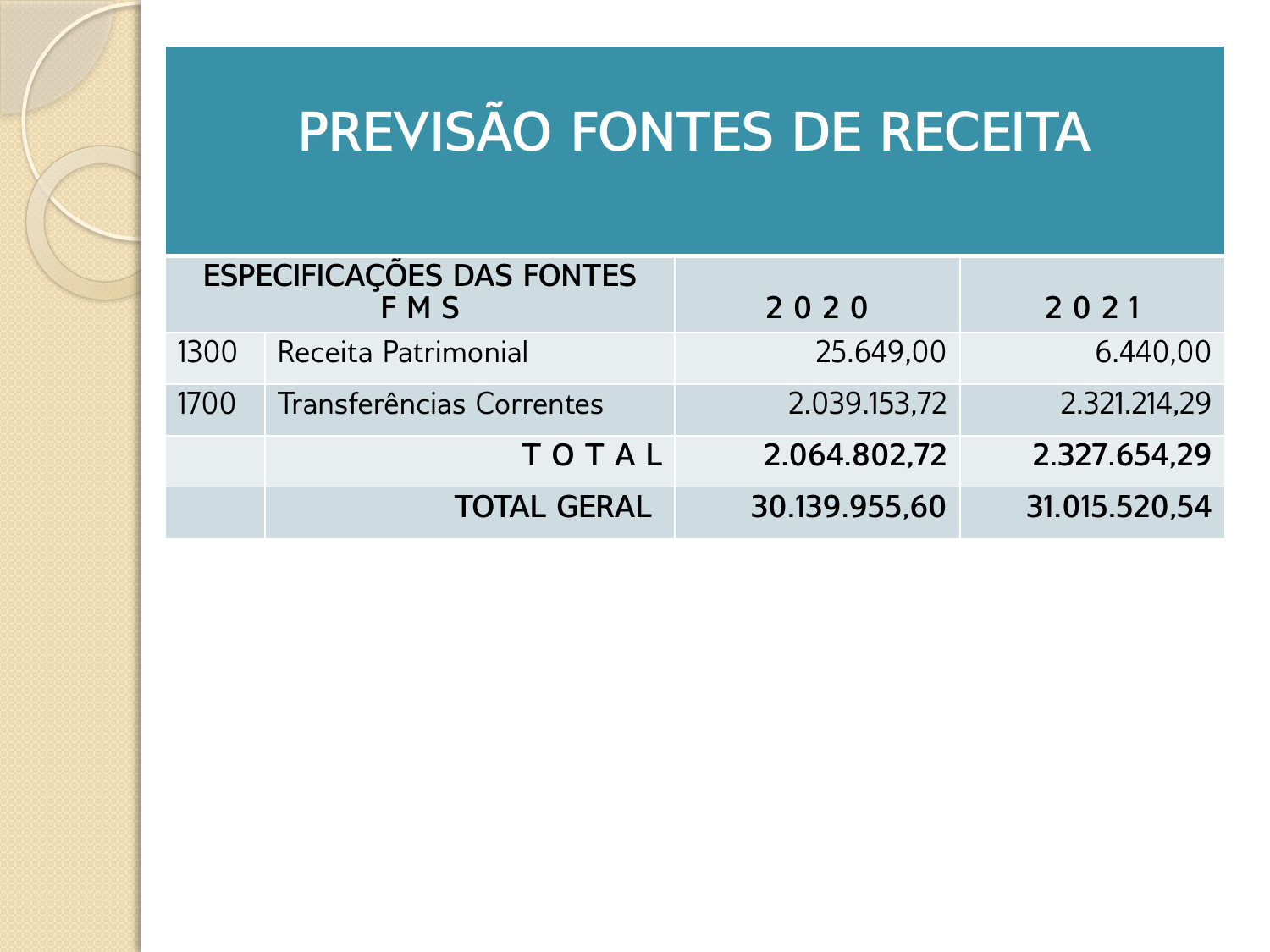

| PREVISÃO FONTES DE RECEITA |  |  |  |
| --- | --- | --- | --- |
| ESPECIFICAÇÕES DAS FONTES F M S |  | 2 0 2 0 | 2 0 2 1 |
| 1300 | Receita Patrimonial | 25.649,00 | 6.440,00 |
| 1700 | Transferências Correntes | 2.039.153,72 | 2.321.214,29 |
|  | T O T A L | 2.064.802,72 | 2.327.654,29 |
|  | TOTAL GERAL | 30.139.955,60 | 31.015.520,54 |